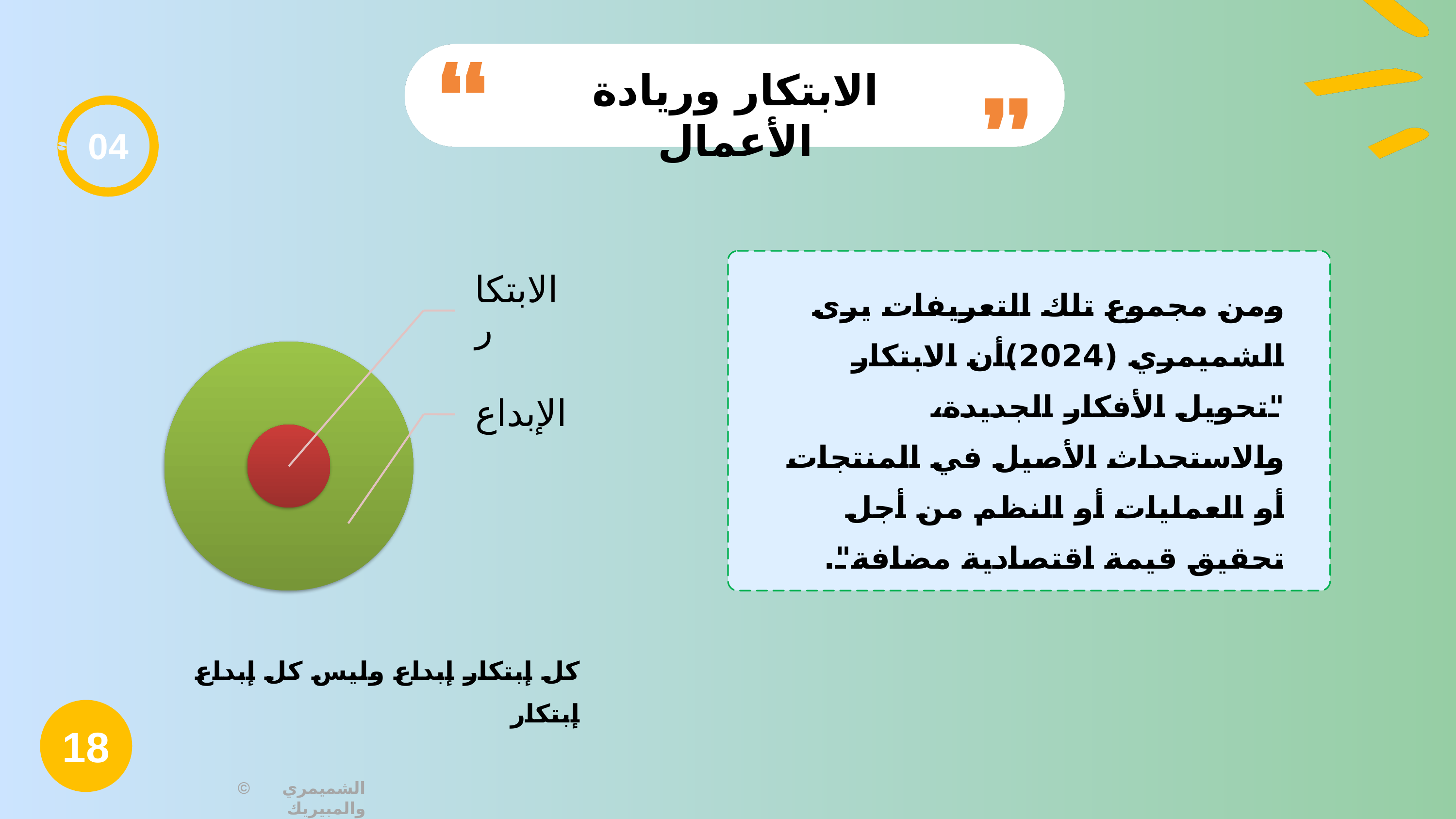

الابتكار وريادة الأعمال

04

الابتكار
الإبداع
ومن مجموع تلك التعريفات يرى الشميمري (2024)أن الابتكار "تحويل الأفكار الجديدة، والاستحداث الأصيل في المنتجات أو العمليات أو النظم من أجل تحقيق قيمة اقتصادية مضافة".

كل إبتكار إبداع وليس كل إبداع إبتكار

18
©       الشميمري والمبيريك